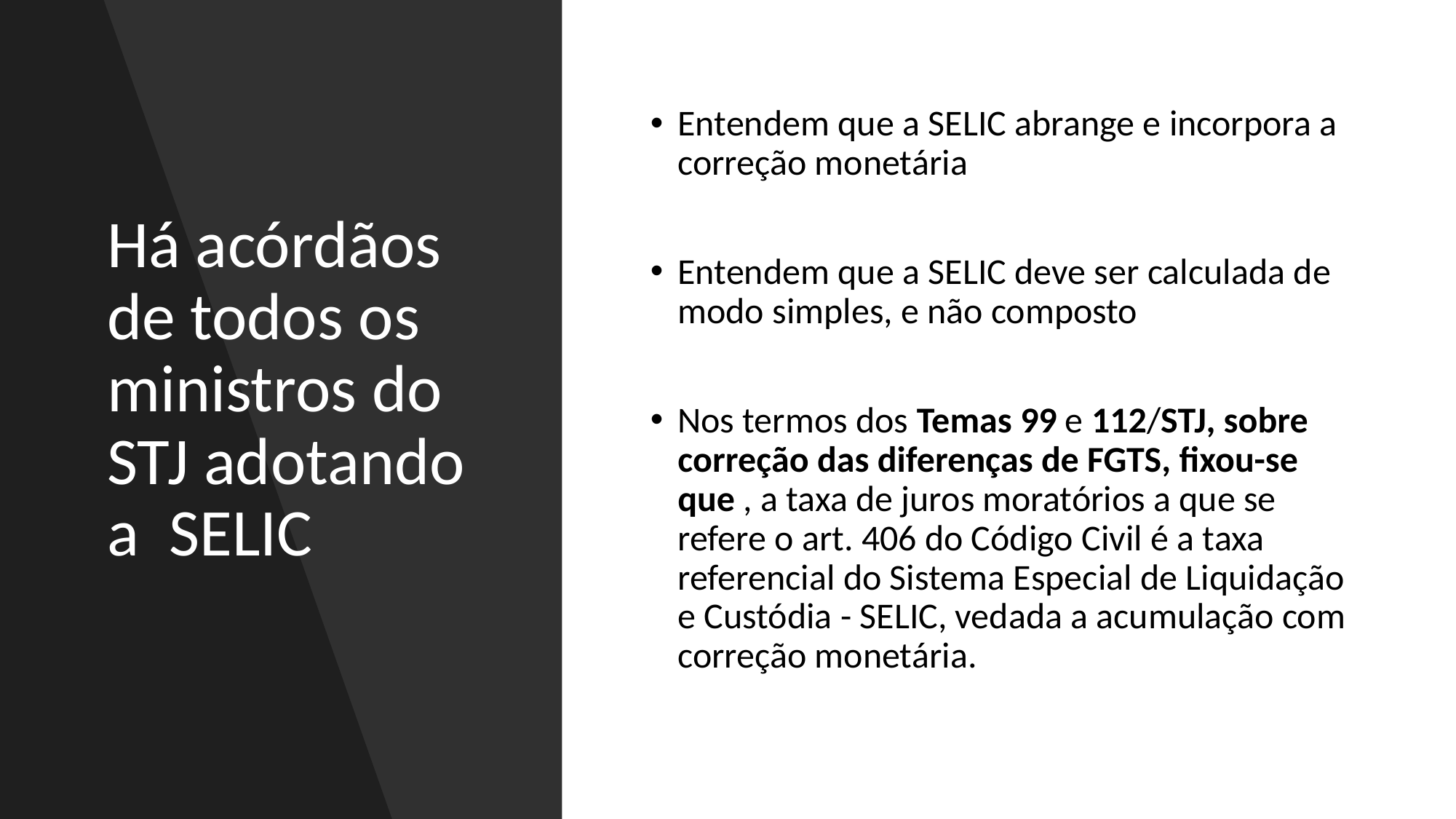

Há acórdãos de todos os ministros do STJ adotando a  SELIC
Entendem que a SELIC abrange e incorpora a correção monetária

Entendem que a SELIC deve ser calculada de modo simples, e não composto

Nos termos dos Temas 99 e 112/STJ, sobre correção das diferenças de FGTS, fixou-se que , a taxa de juros moratórios a que se refere o art. 406 do Código Civil é a taxa referencial do Sistema Especial de Liquidação e Custódia - SELIC, vedada a acumulação com correção monetária.